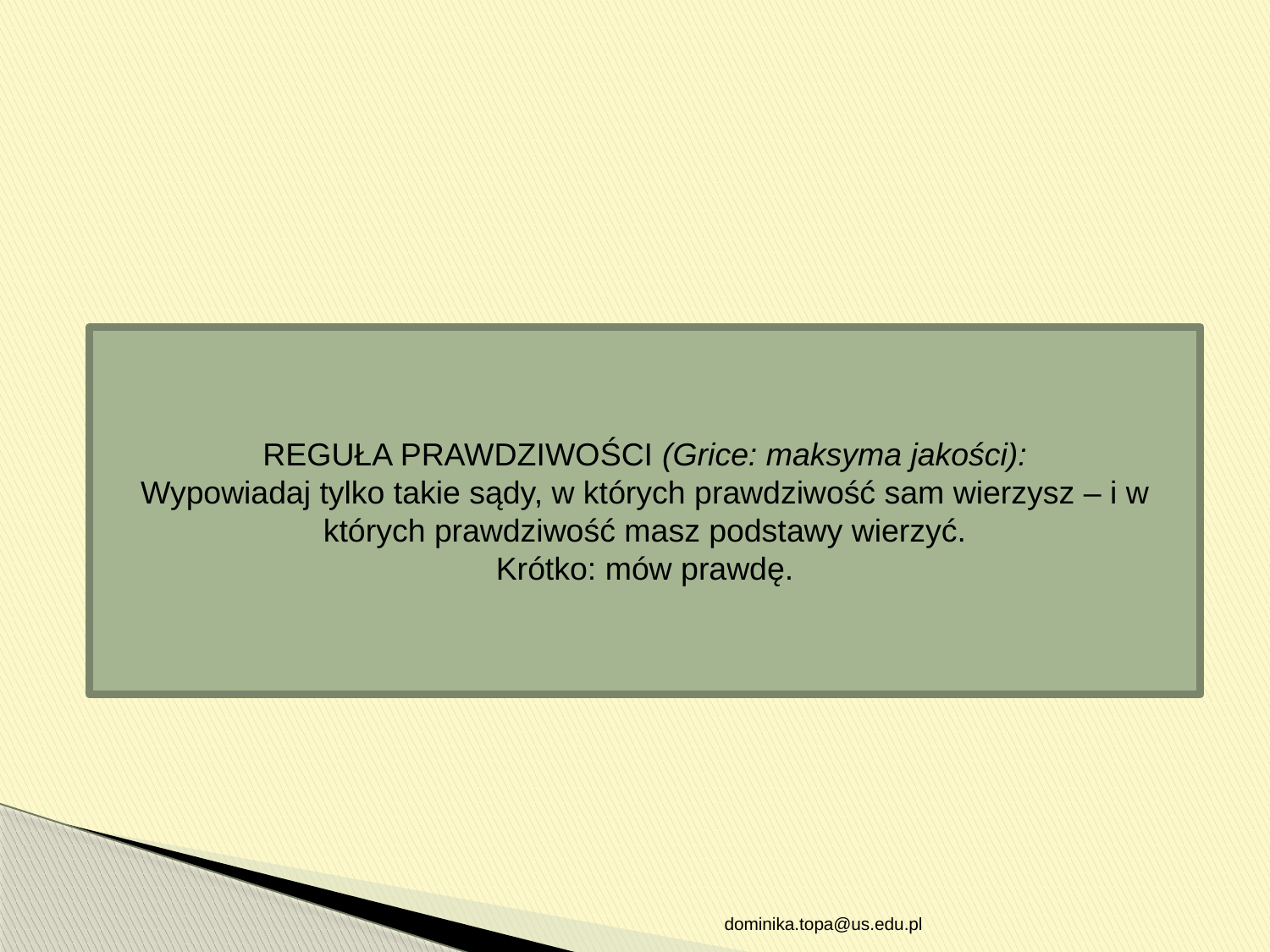

#

REGUŁA PRAWDZIWOŚCI (Grice: maksyma jakości):
Wypowiadaj tylko takie sądy, w których prawdziwość sam wierzysz – i w których prawdziwość masz podstawy wierzyć.
Krótko: mów prawdę.
dominika.topa@us.edu.pl